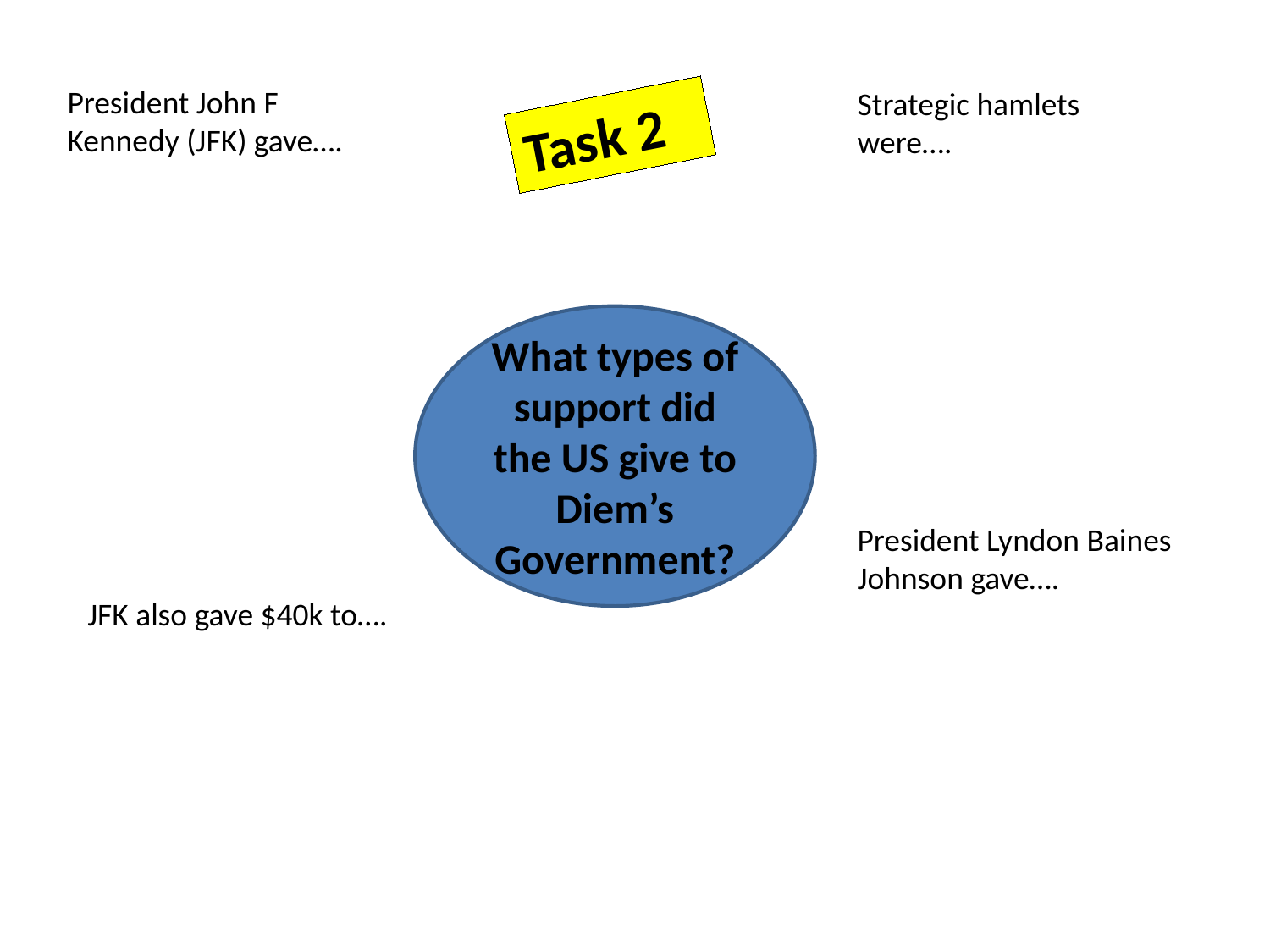

President John F Kennedy (JFK) gave….

Strategic hamlets were….

Task 2
What types of support did the US give to Diem’s Government?
President Lyndon Baines Johnson gave….

JFK also gave $40k to….